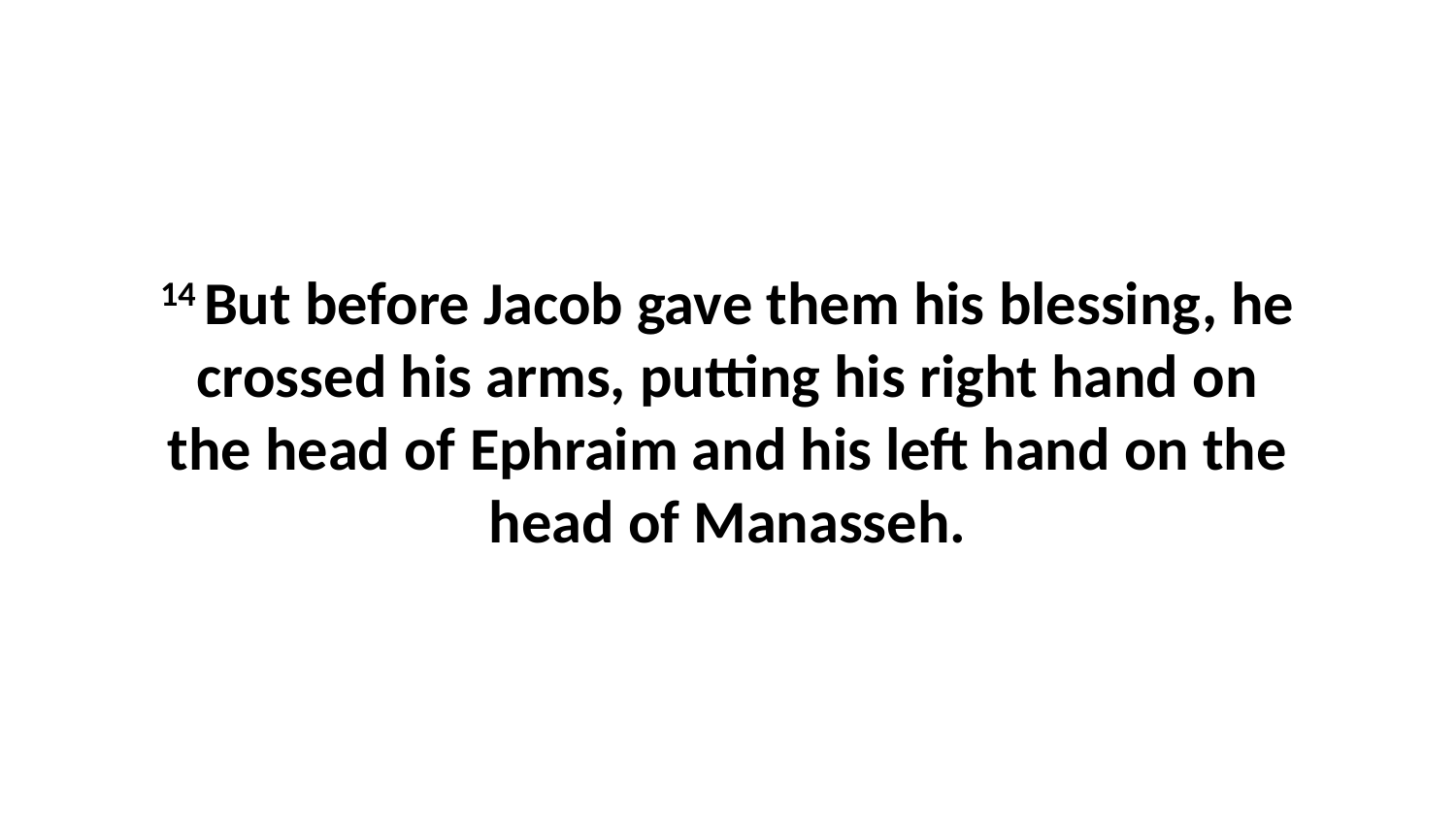

14 But before Jacob gave them his blessing, he crossed his arms, putting his right hand on the head of Ephraim and his left hand on the head of Manasseh.